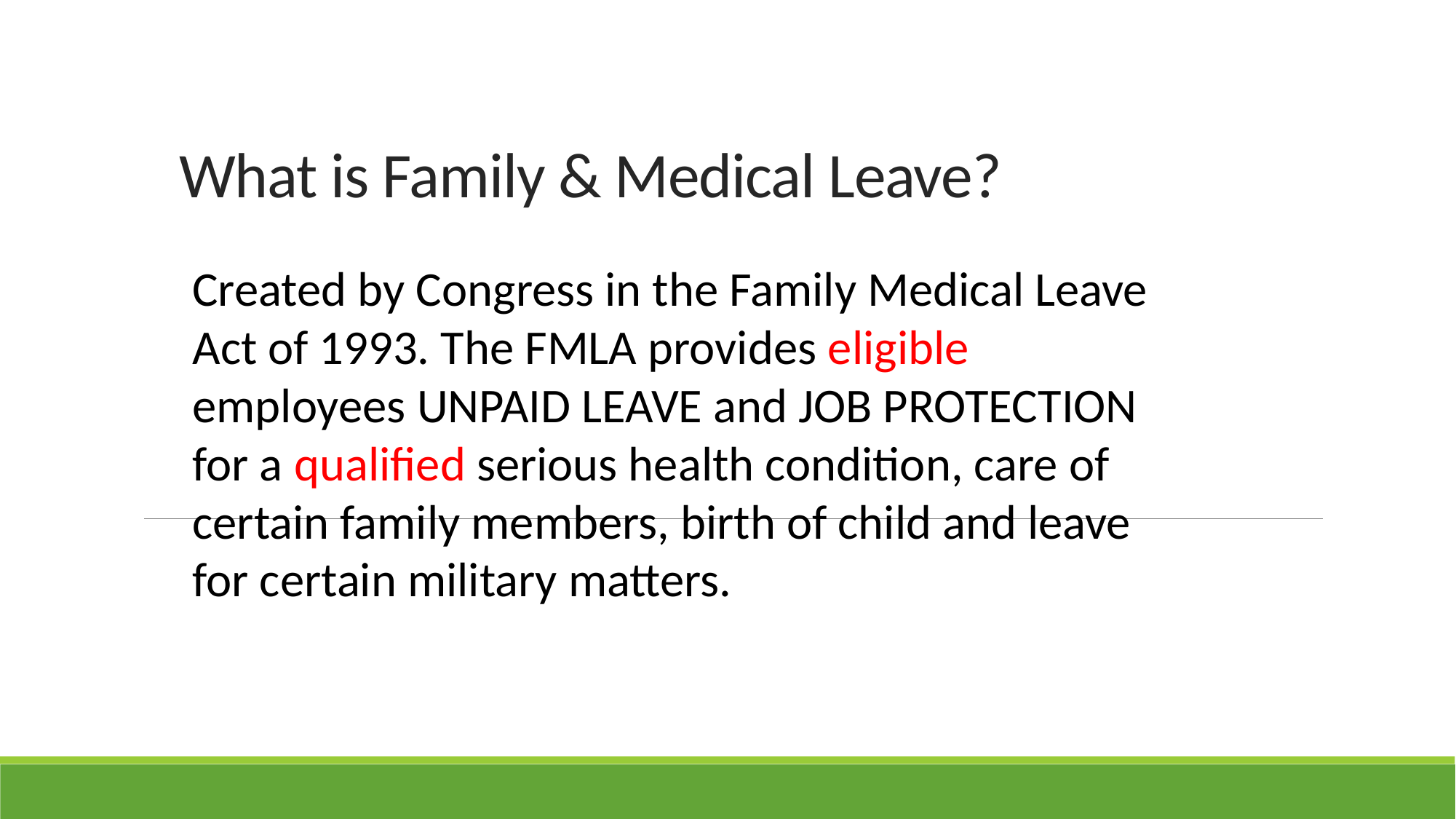

# What is Family & Medical Leave?
Created by Congress in the Family Medical Leave Act of 1993. The FMLA provides eligible employees UNPAID LEAVE and JOB PROTECTION for a qualified serious health condition, care of certain family members, birth of child and leave for certain military matters.